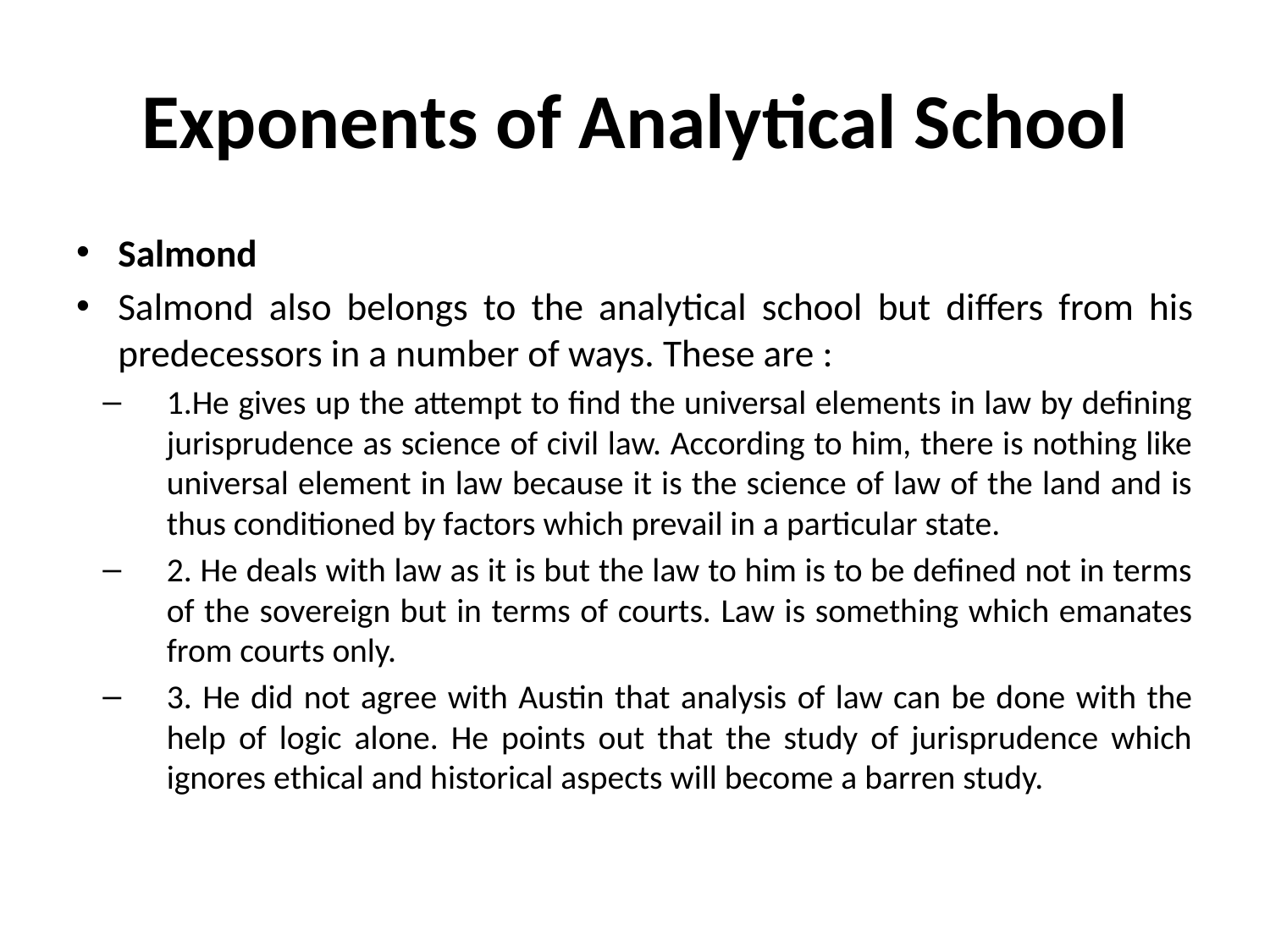

# Exponents of Analytical School
Salmond
Salmond also belongs to the analytical school but differs from his predecessors in a number of ways. These are :
1.He gives up the attempt to find the universal elements in law by defining jurisprudence as science of civil law. According to him, there is nothing like universal element in law because it is the science of law of the land and is thus conditioned by factors which prevail in a particular state.
2. He deals with law as it is but the law to him is to be defined not in terms of the sovereign but in terms of courts. Law is something which emanates from courts only.
3. He did not agree with Austin that analysis of law can be done with the help of logic alone. He points out that the study of jurisprudence which ignores ethical and historical aspects will become a barren study.